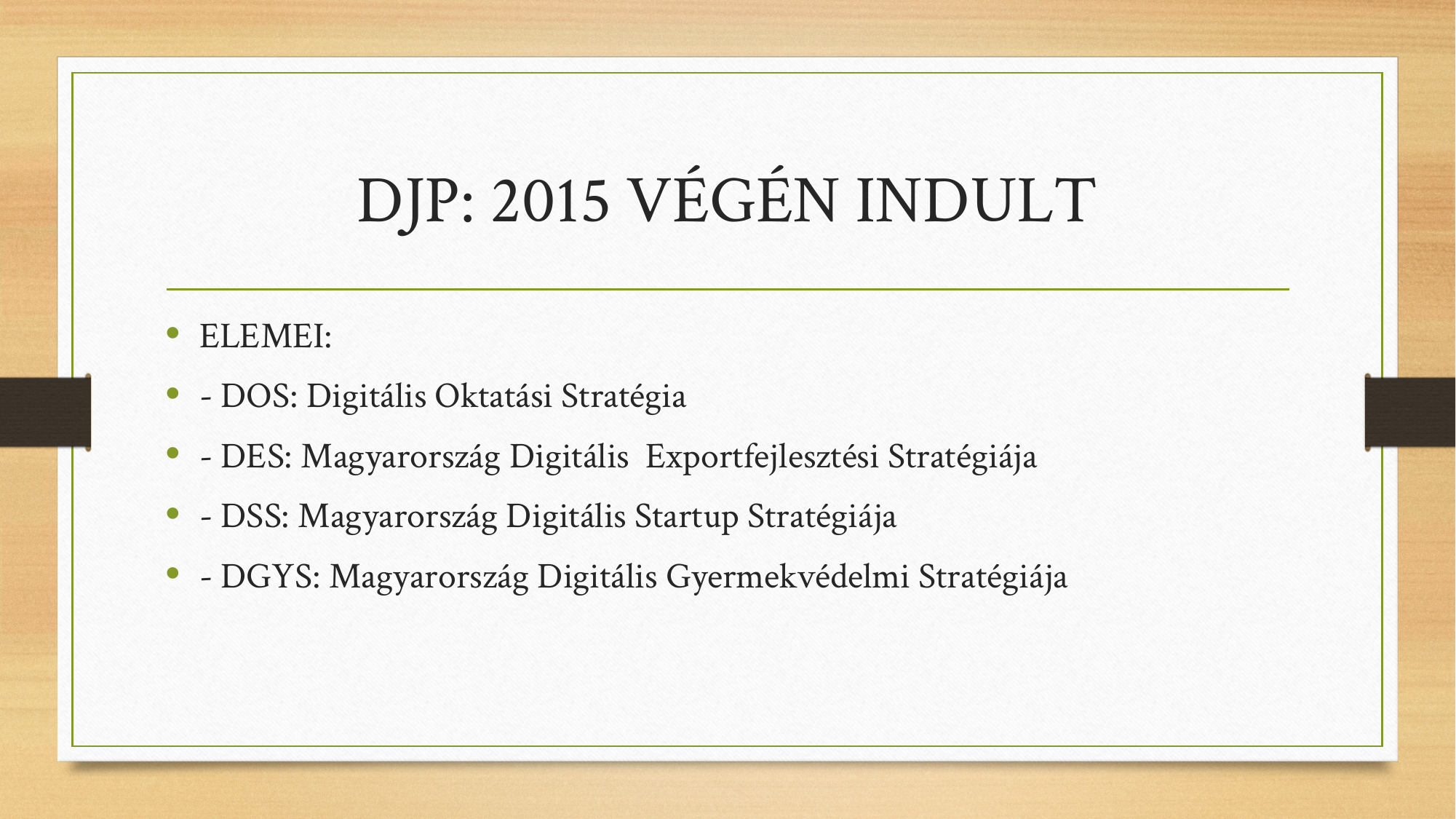

# DJP: 2015 VÉGÉN INDULT
ELEMEI:
- DOS: Digitális Oktatási Stratégia
- DES: Magyarország Digitális  Exportfejlesztési Stratégiája
- DSS: Magyarország Digitális Startup Stratégiája
- DGYS: Magyarország Digitális Gyermekvédelmi Stratégiája